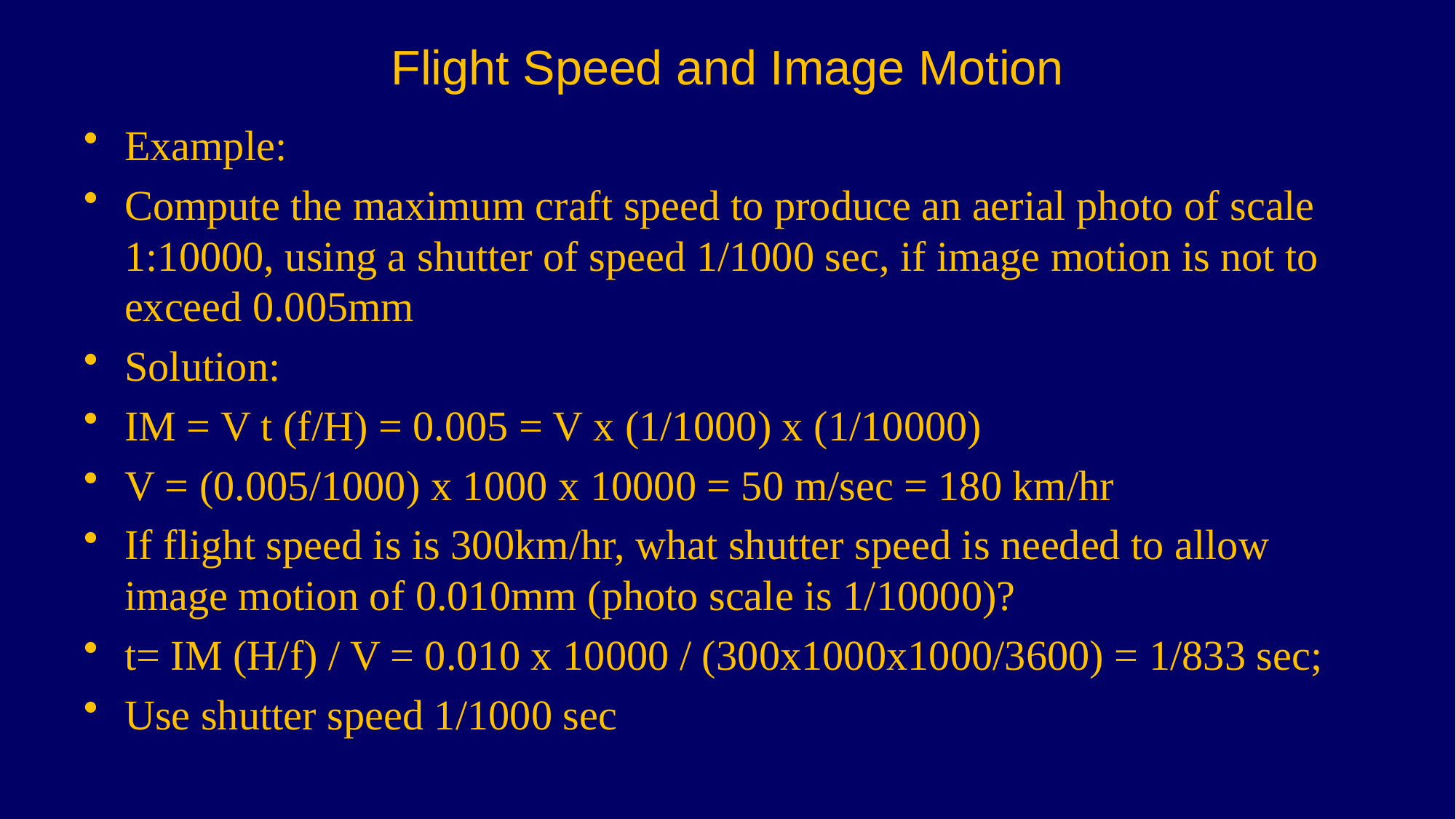

# Flight Speed and Image Motion
Example:
Compute the maximum craft speed to produce an aerial photo of scale 1:10000, using a shutter of speed 1/1000 sec, if image motion is not to exceed 0.005mm
Solution:
IM = V t (f/H) = 0.005 = V x (1/1000) x (1/10000)
V = (0.005/1000) x 1000 x 10000 = 50 m/sec = 180 km/hr
If flight speed is is 300km/hr, what shutter speed is needed to allow image motion of 0.010mm (photo scale is 1/10000)?
t= IM (H/f) / V = 0.010 x 10000 / (300x1000x1000/3600) = 1/833 sec;
Use shutter speed 1/1000 sec